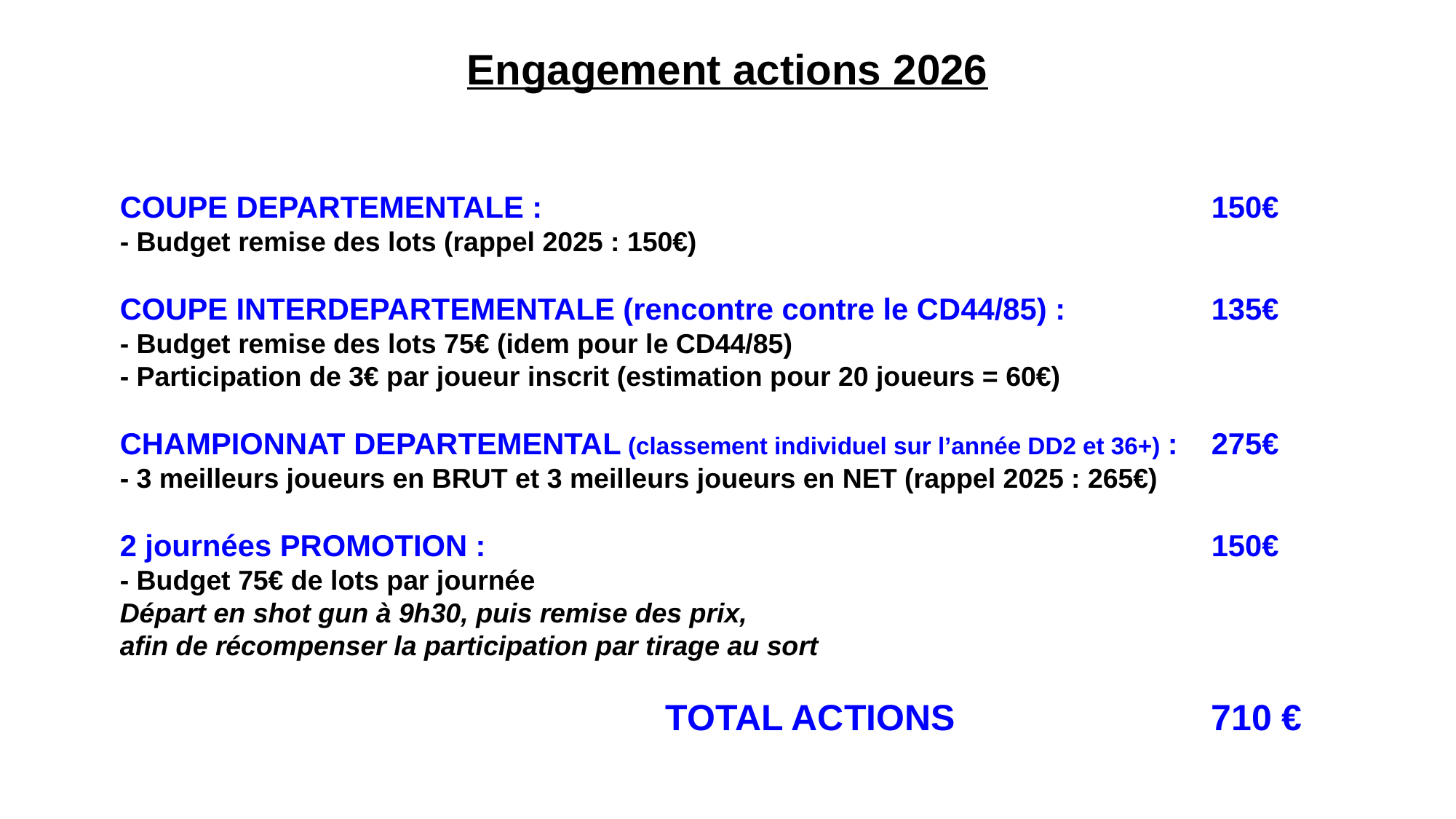

Engagement actions 2026

COUPE DEPARTEMENTALE :							150€
- Budget remise des lots (rappel 2025 : 150€)

COUPE INTERDEPARTEMENTALE (rencontre contre le CD44/85) :		135€
- Budget remise des lots 75€ (idem pour le CD44/85)
- Participation de 3€ par joueur inscrit (estimation pour 20 joueurs = 60€)

CHAMPIONNAT DEPARTEMENTAL (classement individuel sur l’année DD2 et 36+) :	275€
- 3 meilleurs joueurs en BRUT et 3 meilleurs joueurs en NET (rappel 2025 : 265€)

2 journées PROMOTION :							150€
- Budget 75€ de lots par journée
Départ en shot gun à 9h30, puis remise des prix,
afin de récompenser la participation par tirage au sort

		TOTAL ACTIONS			710 €